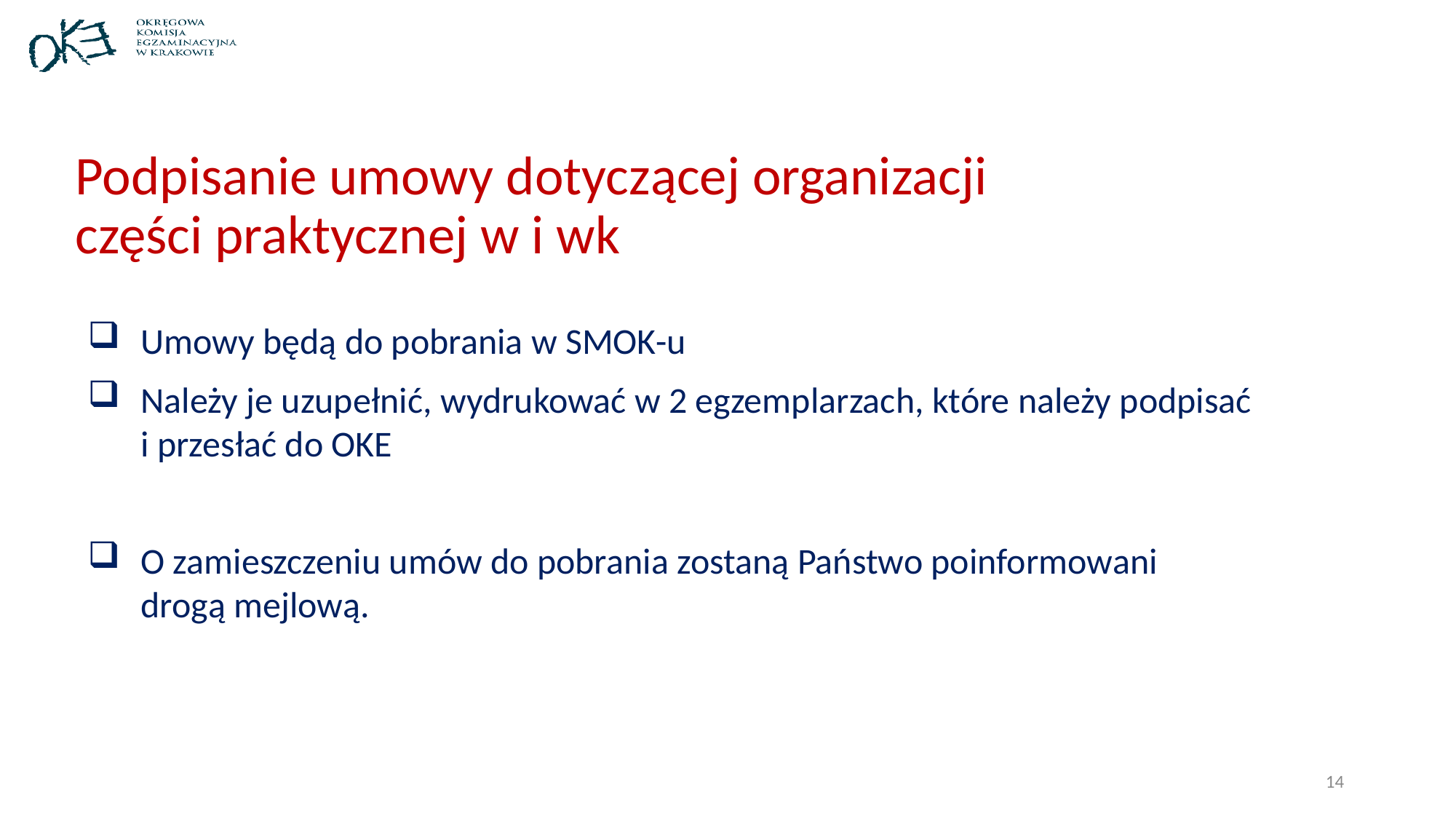

# Podpisanie umowy dotyczącej organizacji części praktycznej w i wk
Umowy będą do pobrania w SMOK-u
Należy je uzupełnić, wydrukować w 2 egzemplarzach, które należy podpisać
i przesłać do OKE

O zamieszczeniu umów do pobrania zostaną Państwo poinformowani
drogą mejlową.
14